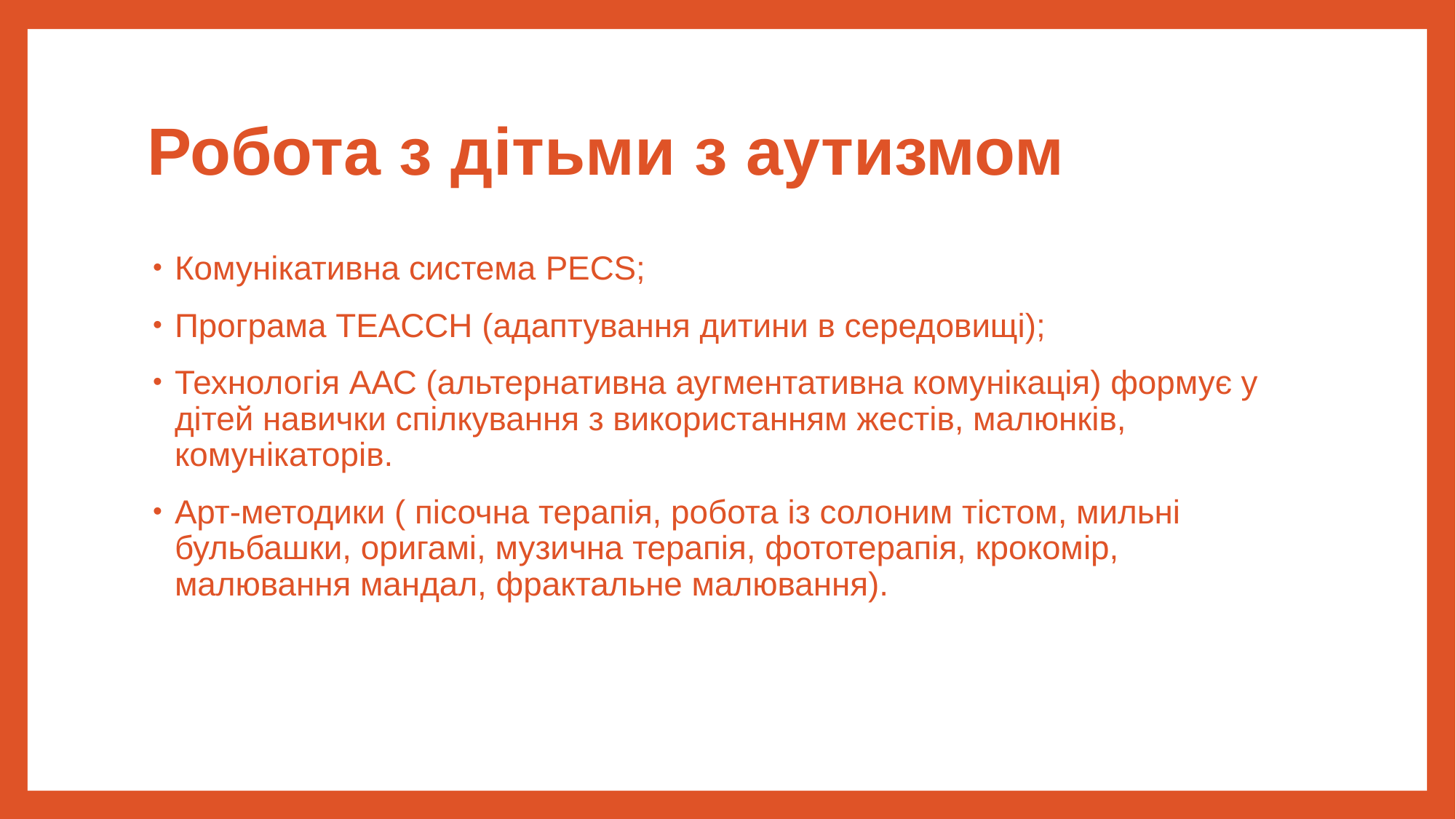

# Робота з дітьми з аутизмом
Комунікативна система PECS;
Програма TEACCH (адаптування дитини в середовищі);
Технологія ААС (альтернативна аугментативна комунікація) формує у дітей навички спілкування з використанням жестів, малюнків, комунікаторів.
Арт-методики ( пісочна терапія, робота із солоним тістом, мильні бульбашки, оригамі, музична терапія, фототерапія, крокомір, малювання мандал, фрактальне малювання).